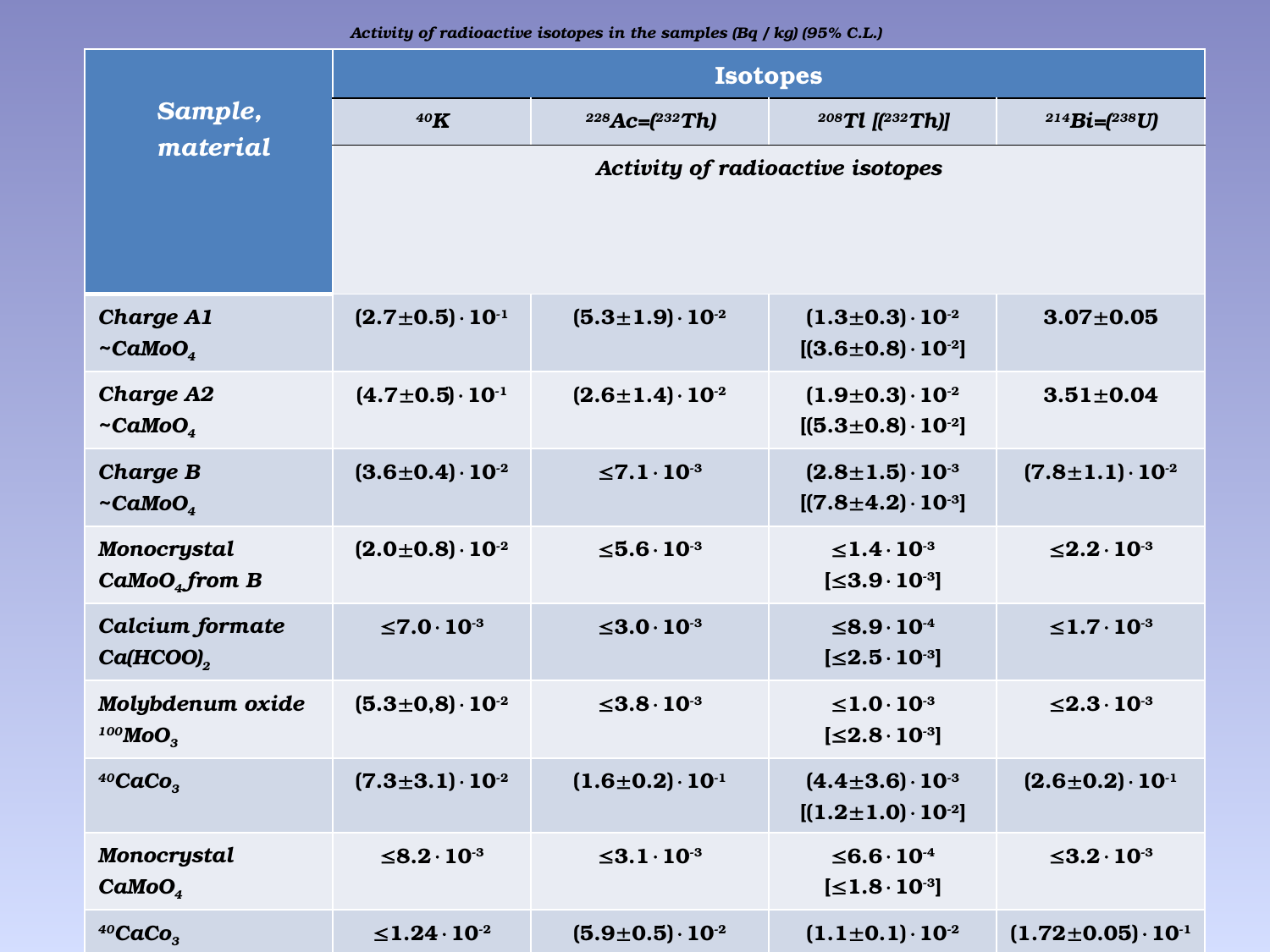

# Activity of radioactive isotopes in the samples (Bq / kg) (95% C.L.)
| Sample, material | Isotopes |  |  |  |
| --- | --- | --- | --- | --- |
|  | 40K | 228Ac=(232Th) | 208Tl [(232Th)] | 214Bi=(238U) |
|  | Activity of radioactive isotopes |  |  |  |
| Charge A1 ~CaMoO4 | (2.7±0.5)⋅10-1 | (5.3±1.9)⋅10-2 | (1.3±0.3)⋅10-2 [(3.6±0.8)⋅10-2] | 3.07±0.05 |
| Charge A2 ~CaMoO4 | (4.7±0.5)⋅10-1 | (2.6±1.4)⋅10-2 | (1.9±0.3)⋅10-2 [(5.3±0.8)⋅10-2] | 3.51±0.04 |
| Charge B ~CaMoO4 | (3.6±0.4)⋅10-2 | ≤7.1⋅10-3 | (2.8±1.5)⋅10-3 [(7.8±4.2)⋅10-3] | (7.8±1.1)⋅10-2 |
| Monocrystal CaMoO4 from B | (2.0±0.8)⋅10-2 | ≤5.6⋅10-3 | ≤1.4⋅10-3 [≤3.9⋅10-3] | ≤2.2⋅10-3 |
| Calcium formate Ca(HCOO)2 | ≤7.0⋅10-3 | ≤3.0⋅10-3 | ≤8.9⋅10-4 [≤2.5⋅10-3] | ≤1.7⋅10-3 |
| Molybdenum oxide 100MoO3 | (5.3±0,8)⋅10-2 | ≤3.8⋅10-3 | ≤1.0⋅10-3 [≤2.8⋅10-3] | ≤2.3⋅10-3 |
| 40CaCo3 | (7.3±3.1)⋅10-2 | (1.6±0.2)⋅10-1 | (4.4±3.6)⋅10-3 [(1.2±1.0)⋅10-2] | (2.6±0.2)⋅10-1 |
| Monocrystal CaMoO4 | ≤8.2⋅10-3 | ≤3.1⋅10-3 | ≤6.6⋅10-4 [≤1.8⋅10-3] | ≤3.2⋅10-3 |
| 40CaCo3 | ≤1.24⋅10-2 | (5.9±0.5)⋅10-2 | (1.1±0.1)⋅10-2 [(3.03±0.27)⋅10-2] | (1.72±0.05)⋅10-1 |
| Monocrystal CaMoO4 | (1.2±0.6)⋅10-2 | ≤3.28⋅10-3 | ≤7,80⋅10-4 [≤2.15⋅10-3] | (1.6±0.2)⋅10-2 |
| 40CaCo3 | (1.4±0.5)⋅10-2 | ≤3.2⋅10-3 | ≤9.0⋅10-4 [≤2.48⋅10-3] | (5.7±0.3)⋅10-2 |